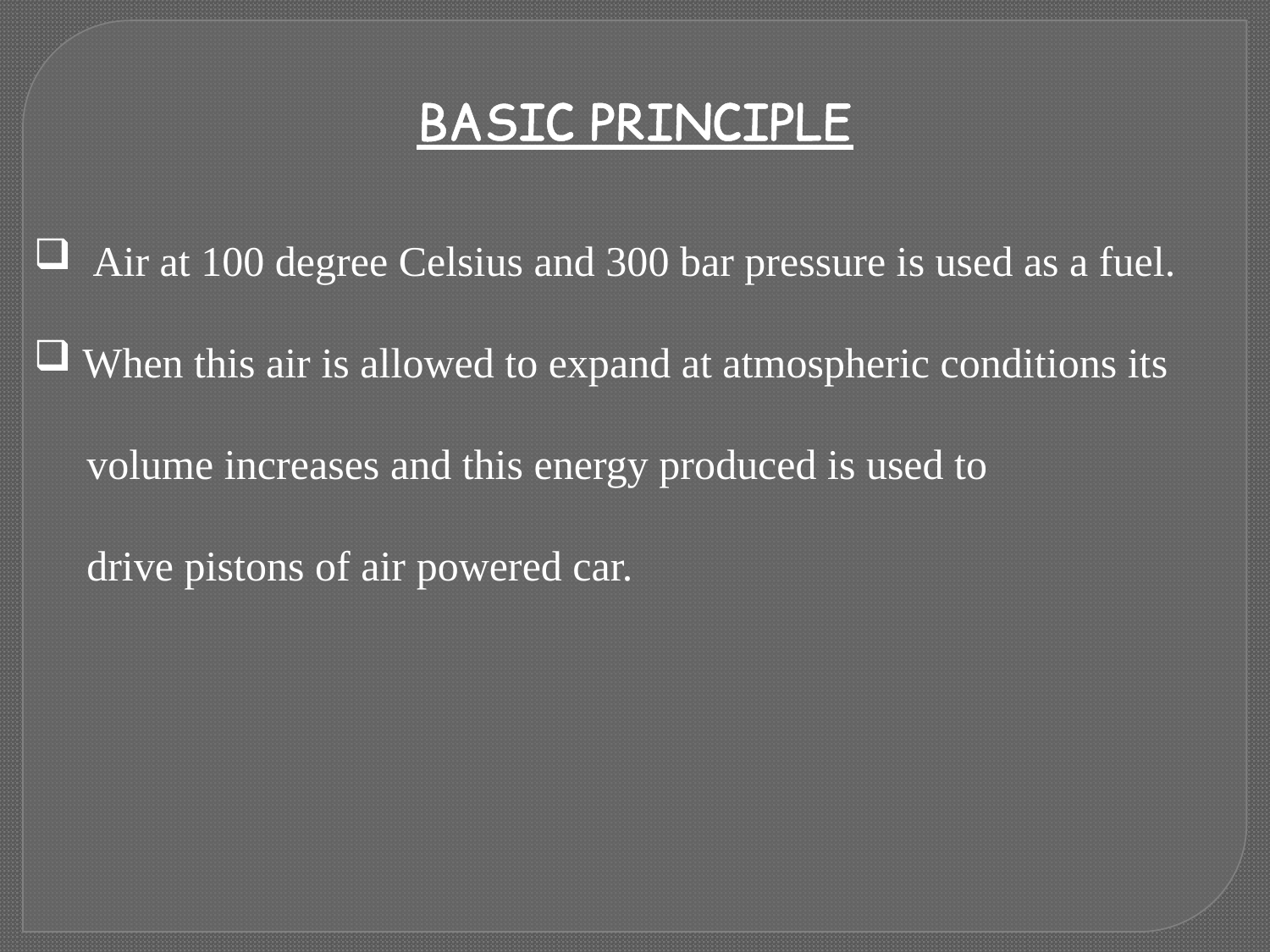

BASIC PRINCIPLE

  Air at 100 degree Celsius and 300 bar pressure is used as a fuel.
 When this air is allowed to expand at atmospheric conditions its
     volume increases and this energy produced is used to
     drive pistons of air powered car.